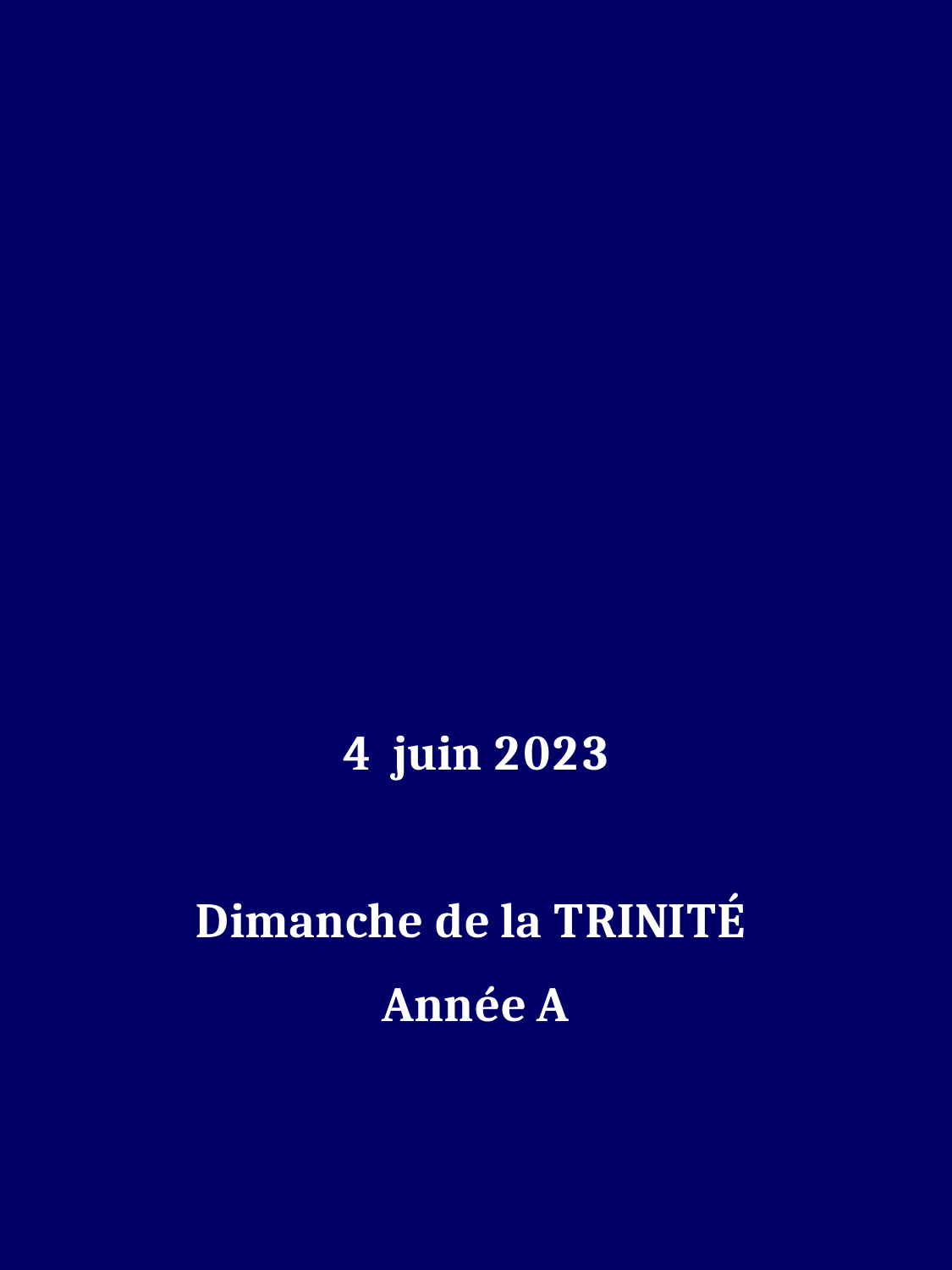

4  juin 2023

Dimanche de la TRINITÉ
Année A